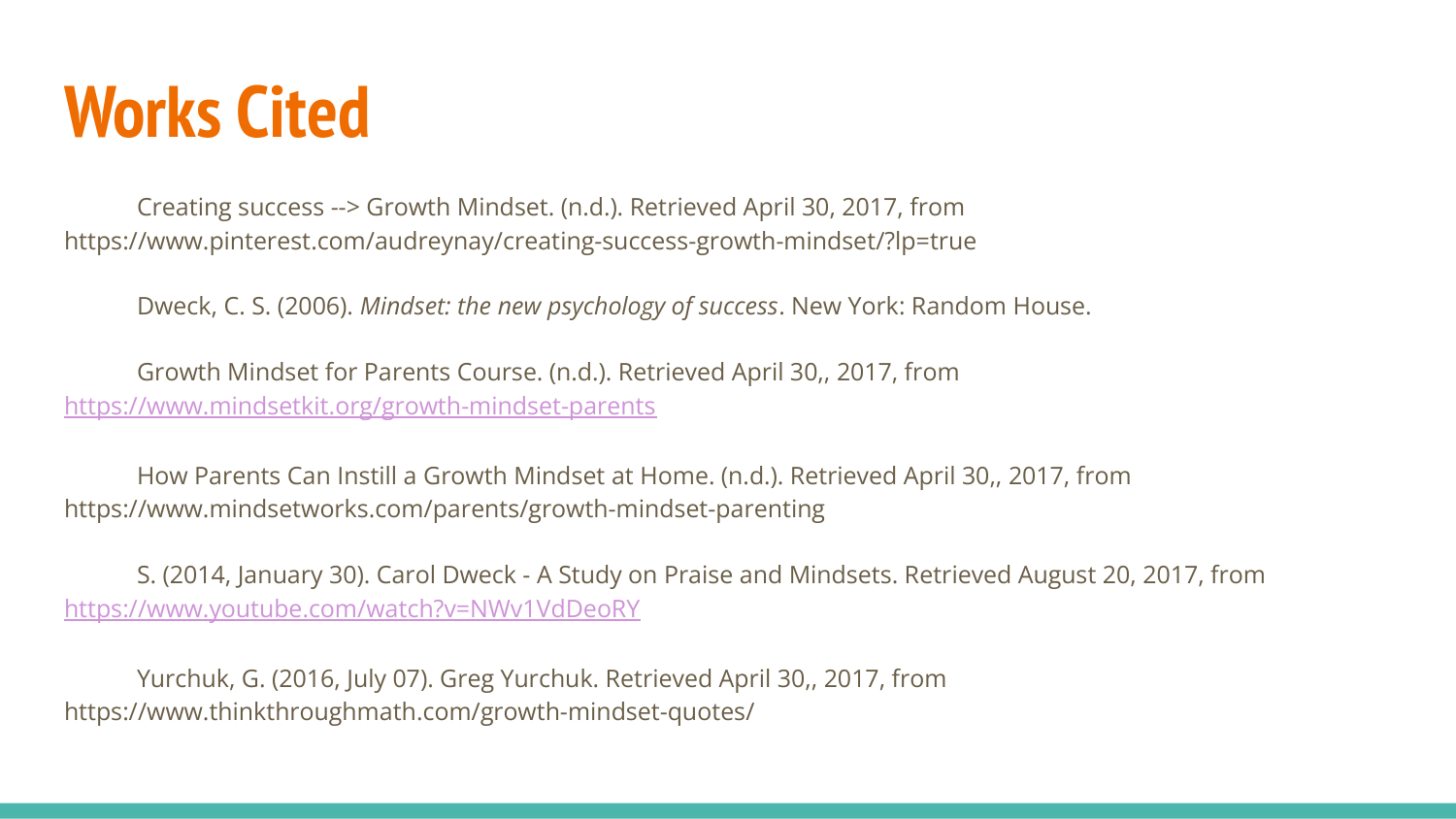

# Works Cited
Creating success --> Growth Mindset. (n.d.). Retrieved April 30, 2017, from https://www.pinterest.com/audreynay/creating-success-growth-mindset/?lp=true
Dweck, C. S. (2006). Mindset: the new psychology of success. New York: Random House.
Growth Mindset for Parents Course. (n.d.). Retrieved April 30,, 2017, from https://www.mindsetkit.org/growth-mindset-parents
How Parents Can Instill a Growth Mindset at Home. (n.d.). Retrieved April 30,, 2017, from https://www.mindsetworks.com/parents/growth-mindset-parenting
S. (2014, January 30). Carol Dweck - A Study on Praise and Mindsets. Retrieved August 20, 2017, from https://www.youtube.com/watch?v=NWv1VdDeoRY
Yurchuk, G. (2016, July 07). Greg Yurchuk. Retrieved April 30,, 2017, from https://www.thinkthroughmath.com/growth-mindset-quotes/

A. (2007, December 11). Famous Failures. Retrieved February 01, 2017, from https://www.youtube.com/watch?v=Y6hz_s2XIAU&index=1&list=PLr6goqMhw8VrDbDjSC4yP7c-pm18ZCtWs